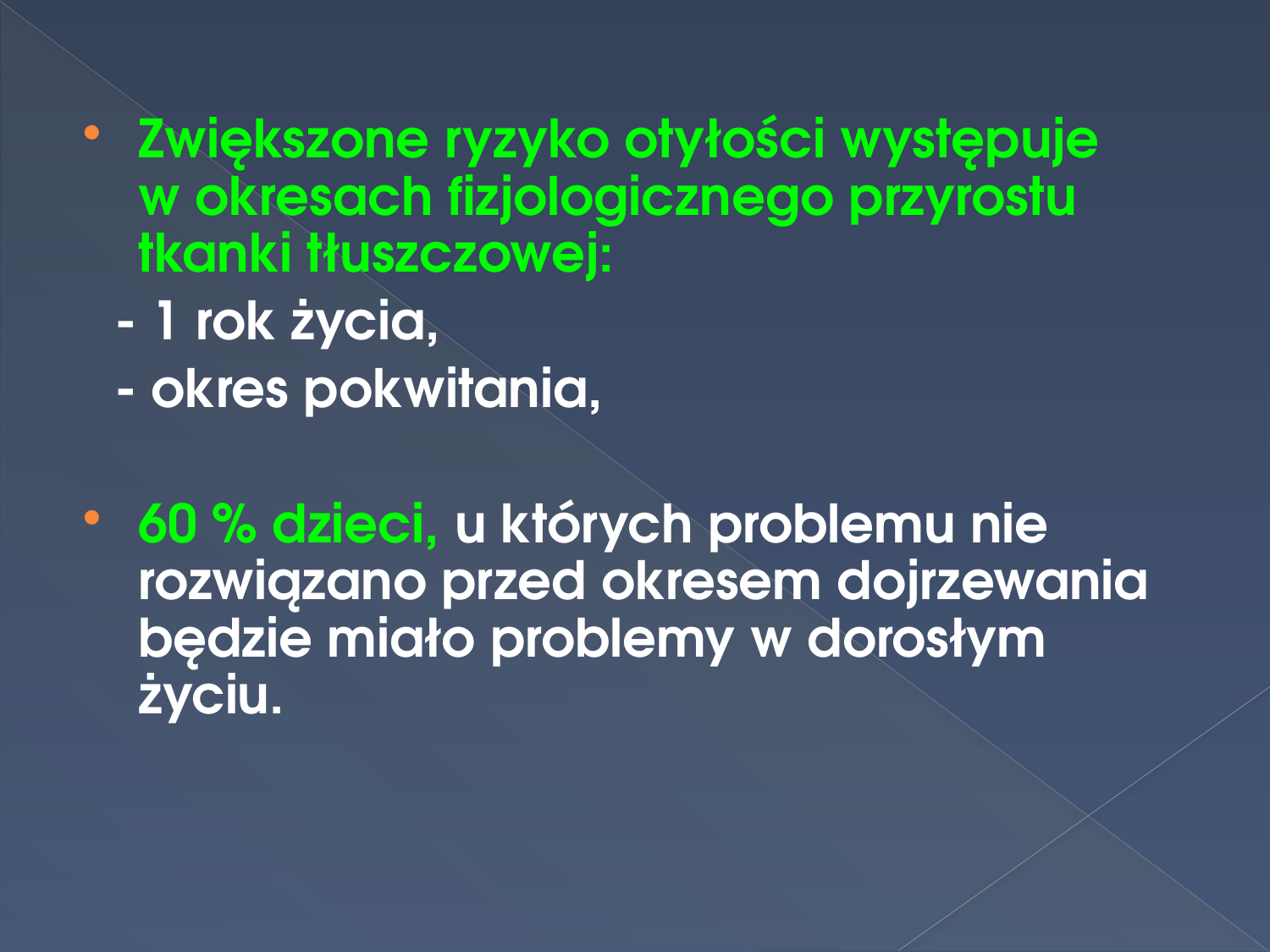

Zwiększone ryzyko otyłości występuje
w okresach fizjologicznego przyrostu tkanki tłuszczowej:
  - 1 rok życia,
  - okres pokwitania,

60 % dzieci, u których problemu nie rozwiązano przed okresem dojrzewania będzie miało problemy w dorosłym życiu.